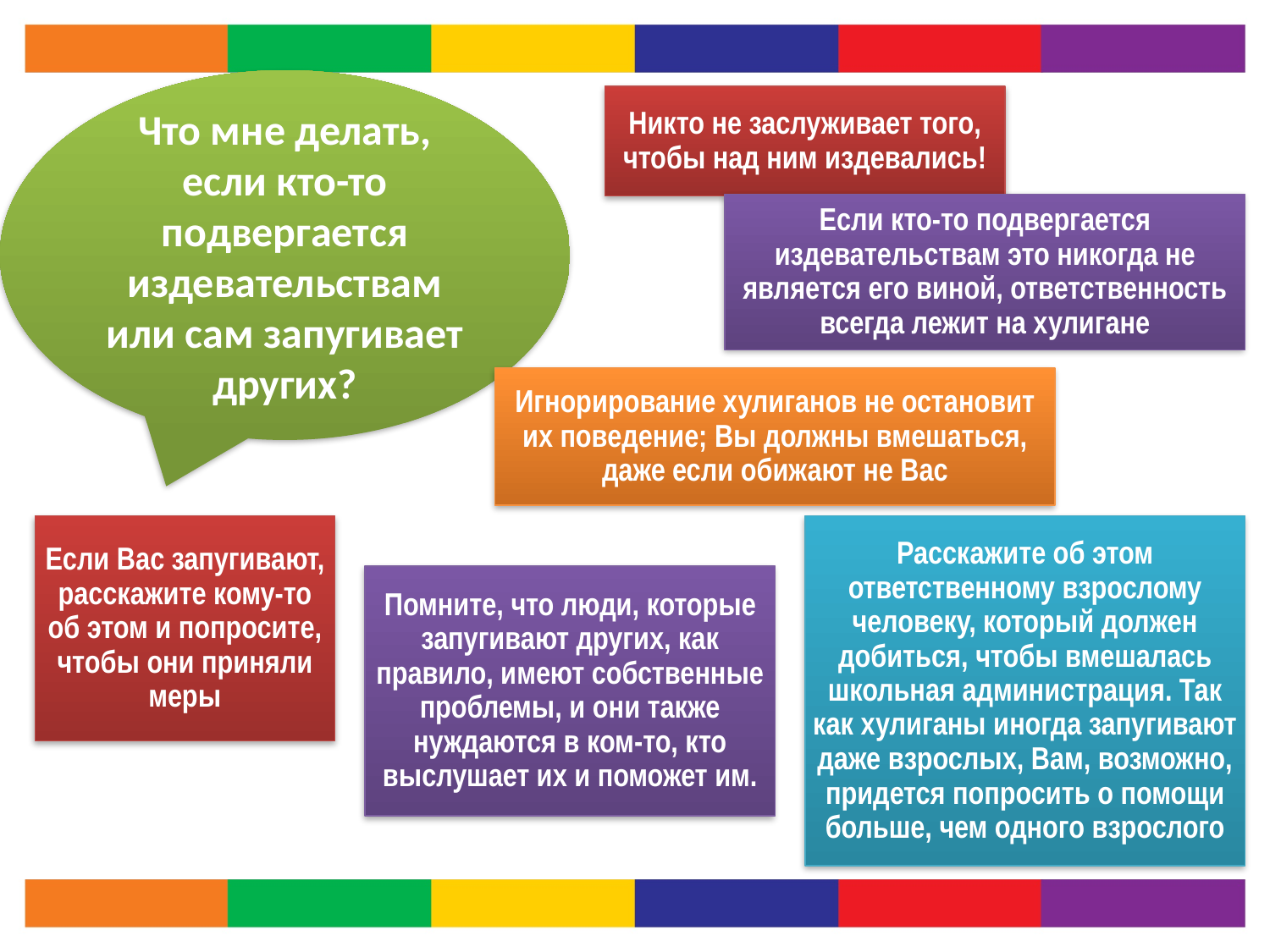

Что мне делать, если кто-то подвергается издевательствам или сам запугивает других?
Никто не заслуживает того, чтобы над ним издевались!
Если кто-то подвергается издевательствам это никогда не является его виной, ответственность всегда лежит на хулигане
Игнорирование хулиганов не остановит их поведение; Вы должны вмешаться, даже если обижают не Вас
Если Вас запугивают, расскажите кому-то об этом и попросите, чтобы они приняли меры
Расскажите об этом ответственному взрослому человеку, который должен добиться, чтобы вмешалась школьная администрация. Так как хулиганы иногда запугивают даже взрослых, Вам, возможно, придется попросить о помощи больше, чем одного взрослого
Помните, что люди, которые запугивают других, как правило, имеют собственные проблемы, и они также нуждаются в ком-то, кто выслушает их и поможет им.